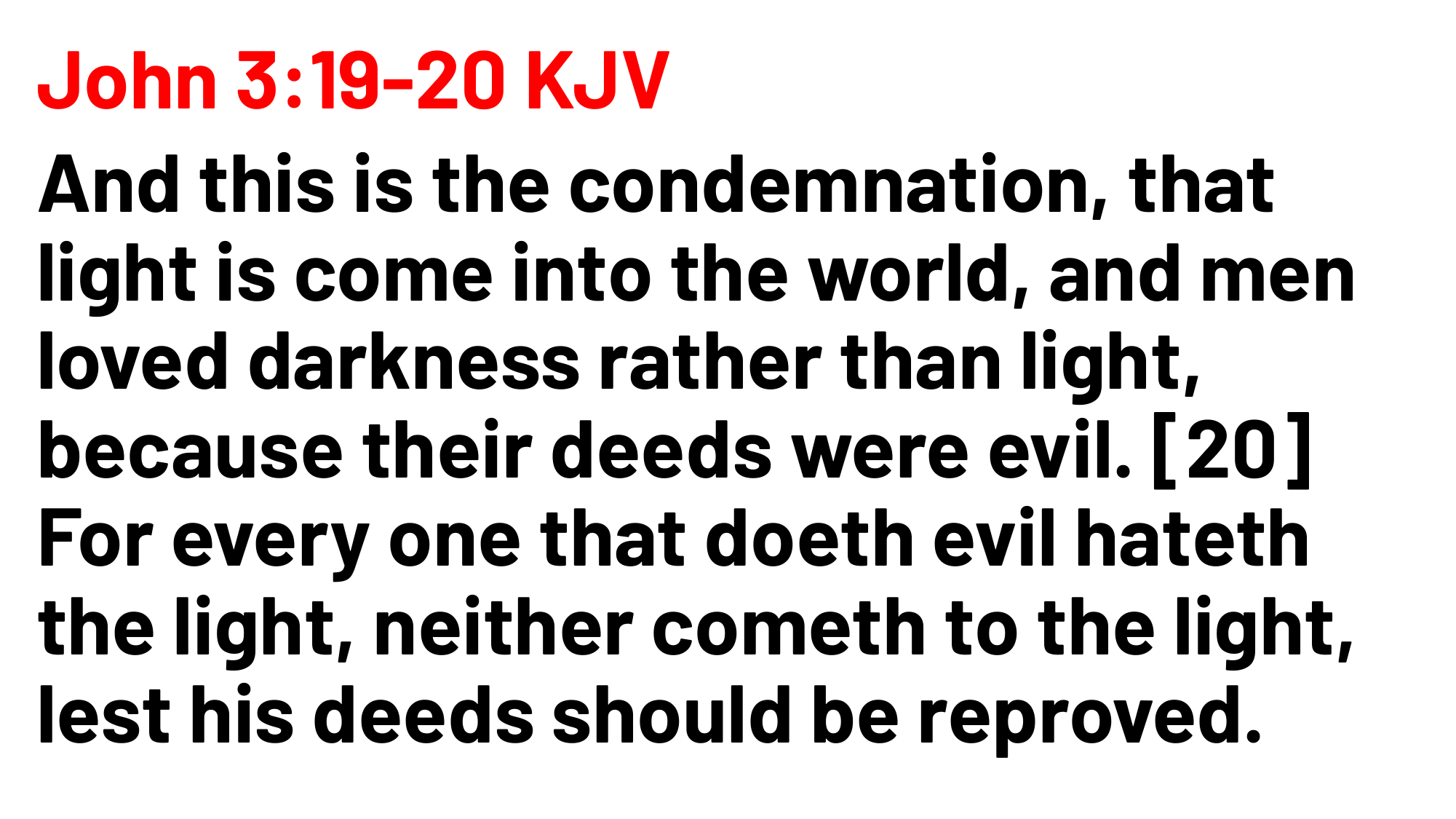

John 3:19-20 KJV
And this is the condemnation, that light is come into the world, and men loved darkness rather than light, because their deeds were evil. [20] For every one that doeth evil hateth the light, neither cometh to the light, lest his deeds should be reproved.